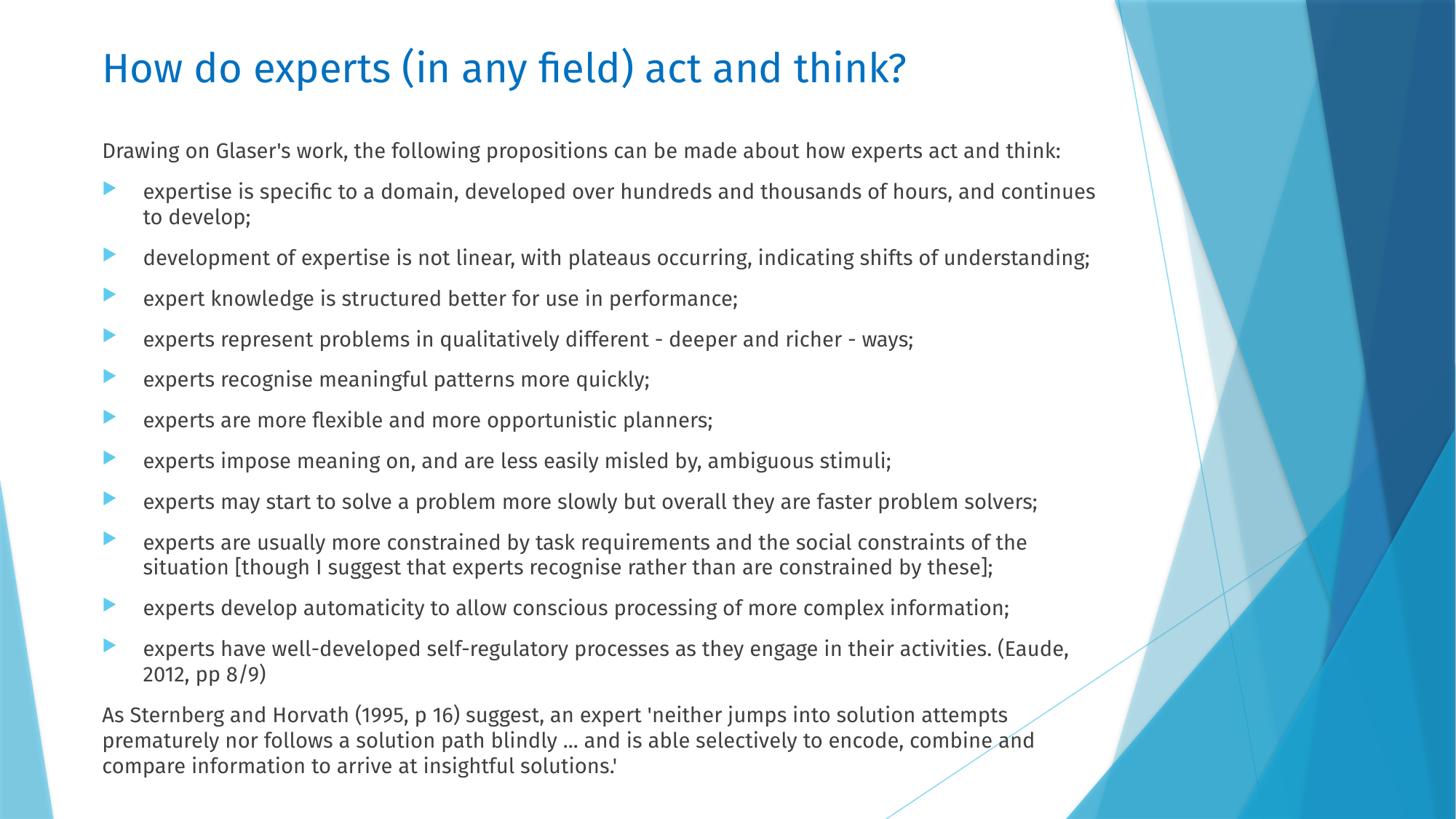

# How do experts (in any field) act and think?
Drawing on Glaser's work, the following propositions can be made about how experts act and think:
expertise is specific to a domain, developed over hundreds and thousands of hours, and continues to develop;
development of expertise is not linear, with plateaus occurring, indicating shifts of understanding;
expert knowledge is structured better for use in performance;
experts represent problems in qualitatively different - deeper and richer - ways;
experts recognise meaningful patterns more quickly;
experts are more flexible and more opportunistic planners;
experts impose meaning on, and are less easily misled by, ambiguous stimuli;
experts may start to solve a problem more slowly but overall they are faster problem solvers;
experts are usually more constrained by task requirements and the social constraints of the situation [though I suggest that experts recognise rather than are constrained by these];
experts develop automaticity to allow conscious processing of more complex information;
experts have well-developed self-regulatory processes as they engage in their activities. (Eaude, 2012, pp 8/9)
As Sternberg and Horvath (1995, p 16) suggest, an expert 'neither jumps into solution attempts prematurely nor follows a solution path blindly ... and is able selectively to encode, combine and compare information to arrive at insightful solutions.'